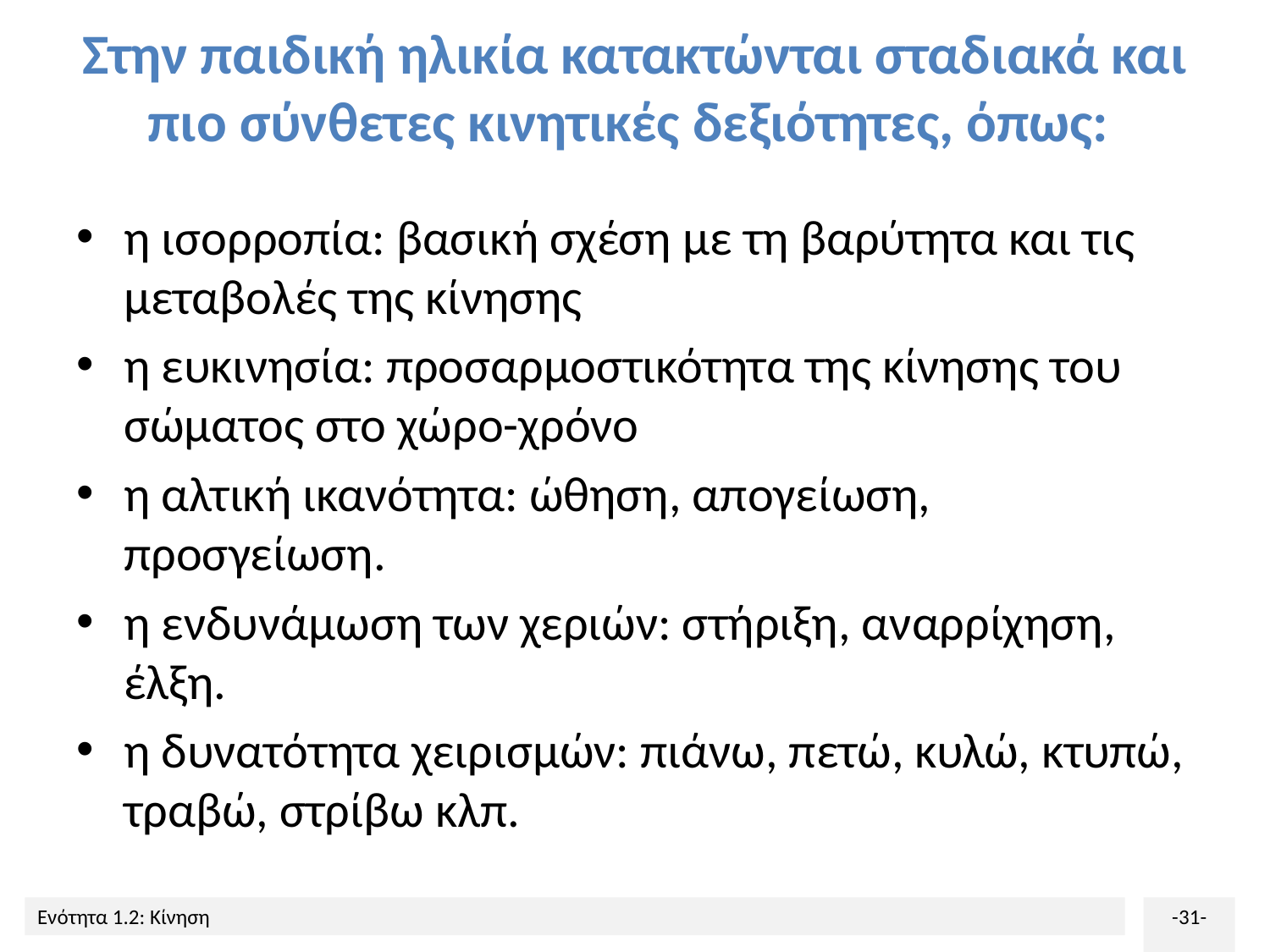

# Στην παιδική ηλικία κατακτώνται σταδιακά και πιο σύνθετες κινητικές δεξιότητες, όπως:
η ισορροπία: βασική σχέση με τη βαρύτητα και τις μεταβολές της κίνησης
η ευκινησία: προσαρμοστικότητα της κίνησης του σώματος στο χώρο-χρόνο
η αλτική ικανότητα: ώθηση, απογείωση, προσγείωση.
η ενδυνάμωση των χεριών: στήριξη, αναρρίχηση, έλξη.
η δυνατότητα χειρισμών: πιάνω, πετώ, κυλώ, κτυπώ, τραβώ, στρίβω κλπ.